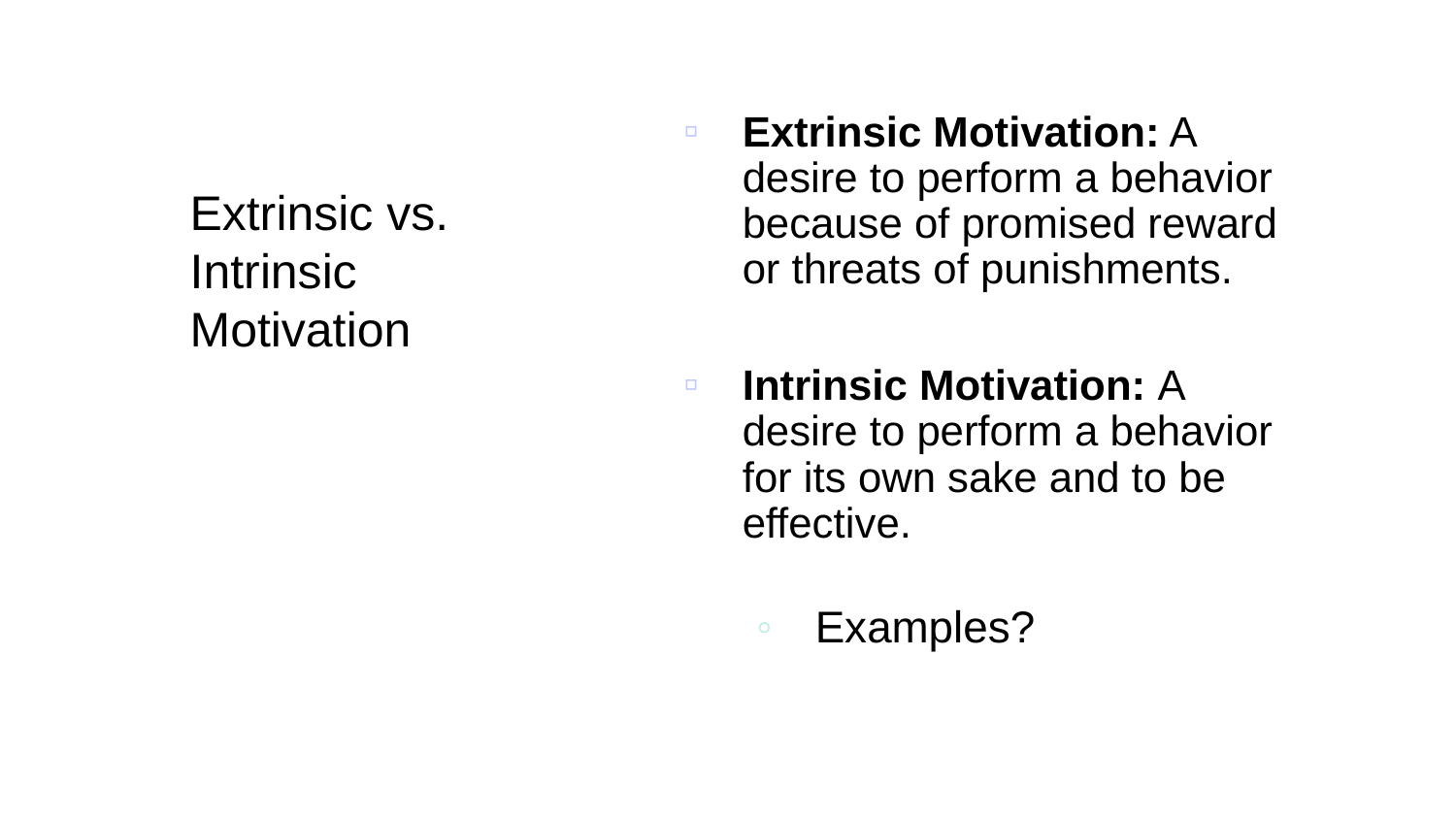

Extrinsic Motivation: A desire to perform a behavior because of promised reward or threats of punishments.

Intrinsic Motivation: A desire to perform a behavior for its own sake and to be effective.

Examples?
# Extrinsic vs. Intrinsic Motivation